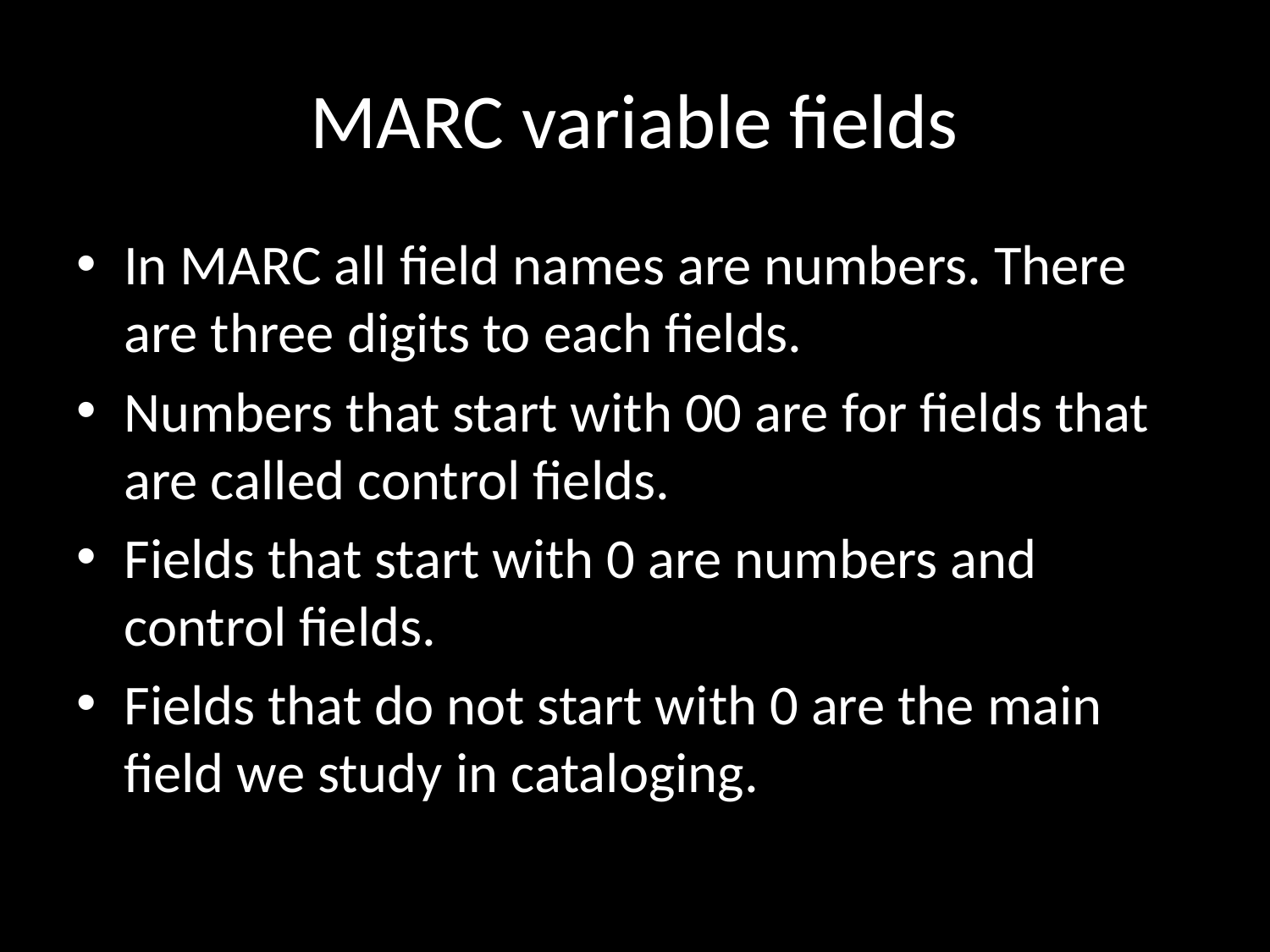

# MARC variable fields
In MARC all field names are numbers. There are three digits to each fields.
Numbers that start with 00 are for fields that are called control fields.
Fields that start with 0 are numbers and control fields.
Fields that do not start with 0 are the main field we study in cataloging.